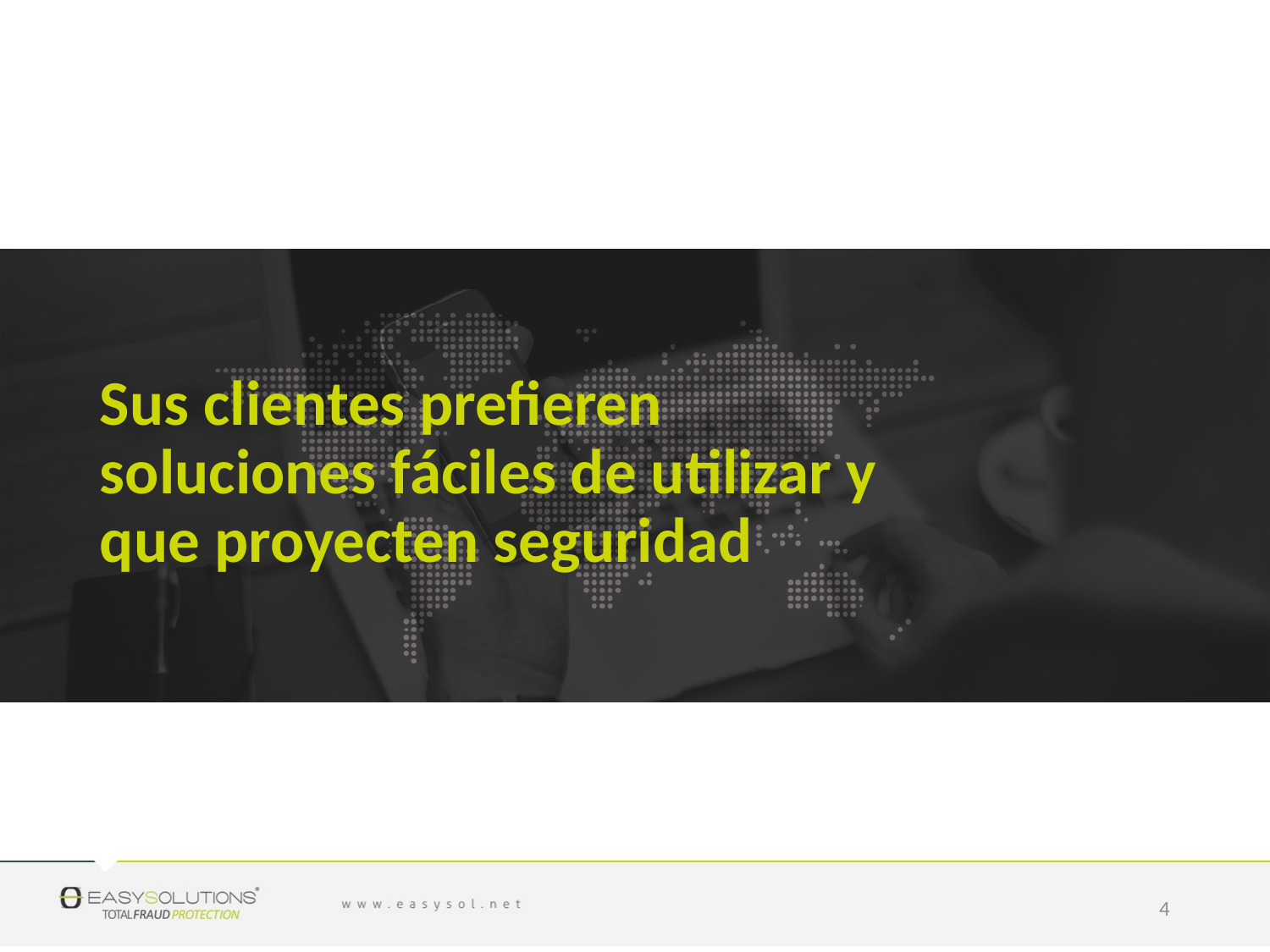

Sus clientes prefieren soluciones fáciles de utilizar y que proyecten seguridad
4